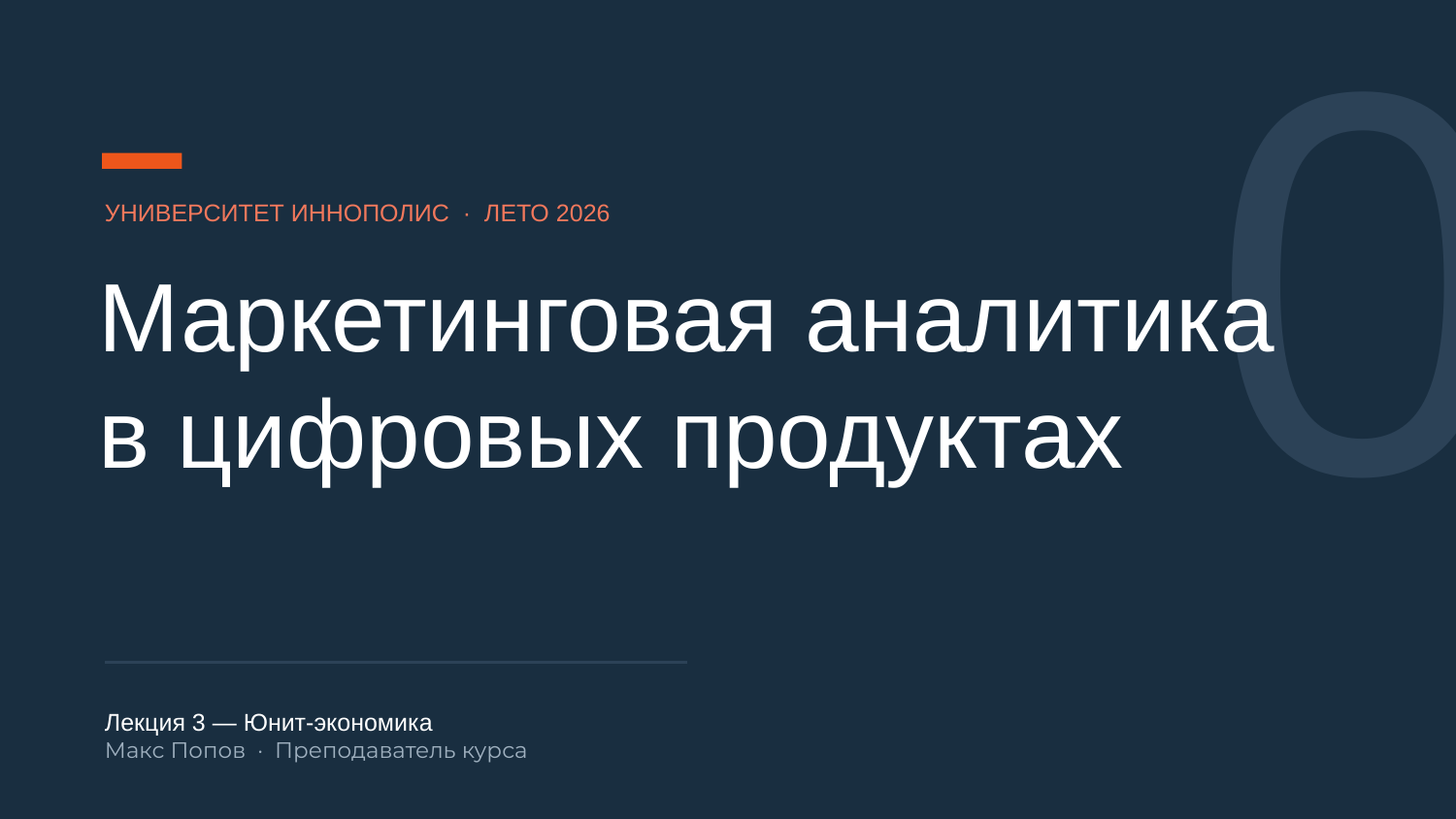

0

УНИВЕРСИТЕТ ИННОПОЛИС  ·  ЛЕТО 2026
Маркетинговая аналитика
в цифровых продуктах
Лекция 3 — Юнит-экономика
Макс Попов  ·  Преподаватель курса